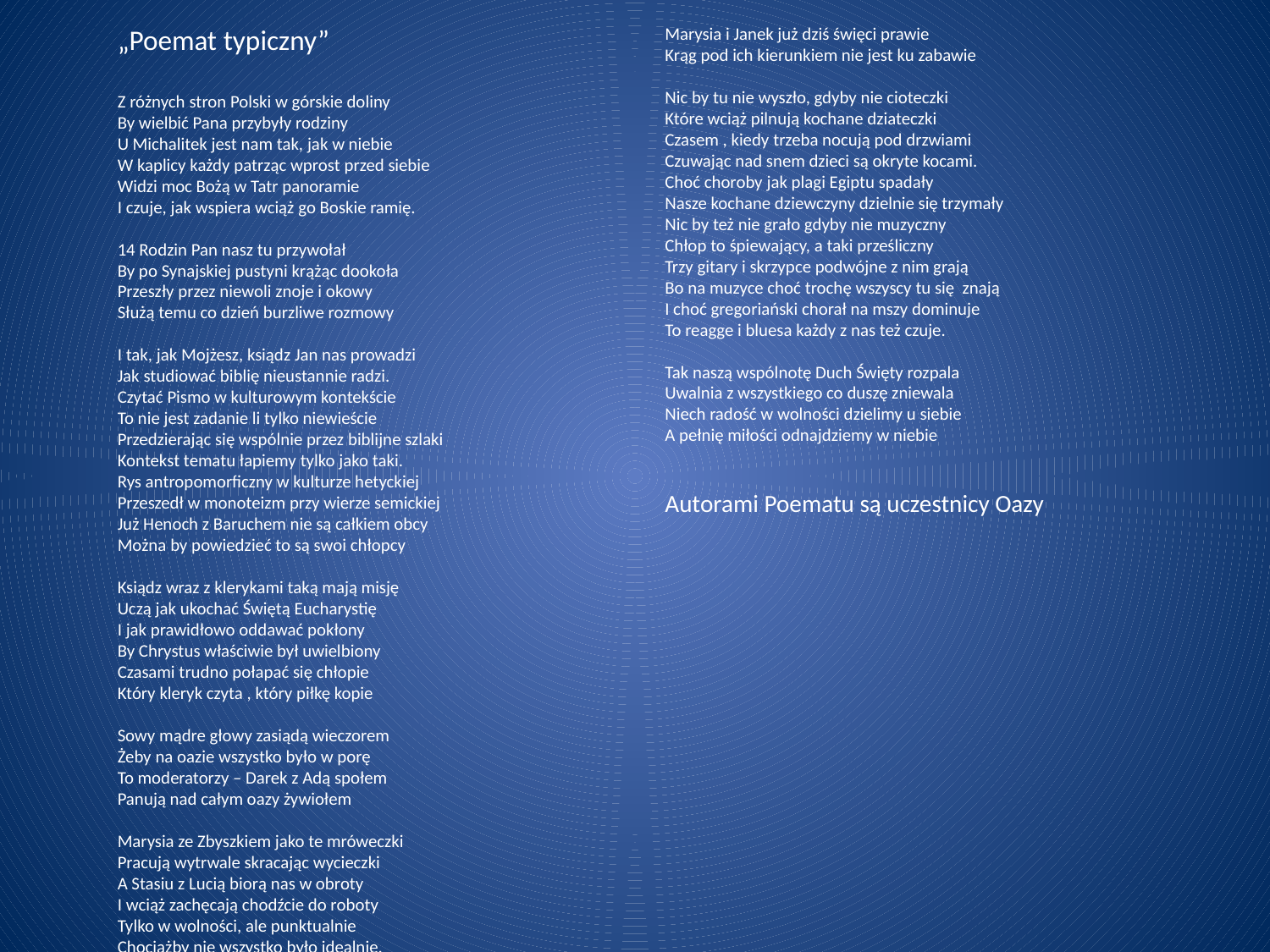

„Poemat typiczny”

Z różnych stron Polski w górskie doliny
By wielbić Pana przybyły rodziny
U Michalitek jest nam tak, jak w niebie
W kaplicy każdy patrząc wprost przed siebie
Widzi moc Bożą w Tatr panoramie
I czuje, jak wspiera wciąż go Boskie ramię.

14 Rodzin Pan nasz tu przywołał
By po Synajskiej pustyni krążąc dookoła
Przeszły przez niewoli znoje i okowy
Służą temu co dzień burzliwe rozmowy

I tak, jak Mojżesz, ksiądz Jan nas prowadzi
Jak studiować biblię nieustannie radzi.
Czytać Pismo w kulturowym kontekście
To nie jest zadanie li tylko niewieście
Przedzierając się wspólnie przez biblijne szlaki
Kontekst tematu łapiemy tylko jako taki.
Rys antropomorficzny w kulturze hetyckiej
Przeszedł w monoteizm przy wierze semickiej
Już Henoch z Baruchem nie są całkiem obcy
Można by powiedzieć to są swoi chłopcy

Ksiądz wraz z klerykami taką mają misję
Uczą jak ukochać Świętą Eucharystię
I jak prawidłowo oddawać pokłony
By Chrystus właściwie był uwielbiony
Czasami trudno połapać się chłopie
Który kleryk czyta , który piłkę kopie

Sowy mądre głowy zasiądą wieczorem
Żeby na oazie wszystko było w porę
To moderatorzy – Darek z Adą społem
Panują nad całym oazy żywiołem

Marysia ze Zbyszkiem jako te mróweczki
Pracują wytrwale skracając wycieczki
A Stasiu z Lucią biorą nas w obroty
I wciąż zachęcają chodźcie do roboty
Tylko w wolności, ale punktualnie
Chociażby nie wszystko było idealnie.
Marysia i Janek już dziś święci prawie
Krąg pod ich kierunkiem nie jest ku zabawie

Nic by tu nie wyszło, gdyby nie cioteczki
Które wciąż pilnują kochane dziateczki
Czasem , kiedy trzeba nocują pod drzwiami
Czuwając nad snem dzieci są okryte kocami.
Choć choroby jak plagi Egiptu spadały
Nasze kochane dziewczyny dzielnie się trzymały
Nic by też nie grało gdyby nie muzyczny
Chłop to śpiewający, a taki prześliczny
Trzy gitary i skrzypce podwójne z nim grają
Bo na muzyce choć trochę wszyscy tu się  znają
I choć gregoriański chorał na mszy dominuje
To reagge i bluesa każdy z nas też czuje.

Tak naszą wspólnotę Duch Święty rozpala
Uwalnia z wszystkiego co duszę zniewala
Niech radość w wolności dzielimy u siebie
A pełnię miłości odnajdziemy w niebie

Autorami Poematu są uczestnicy Oazy